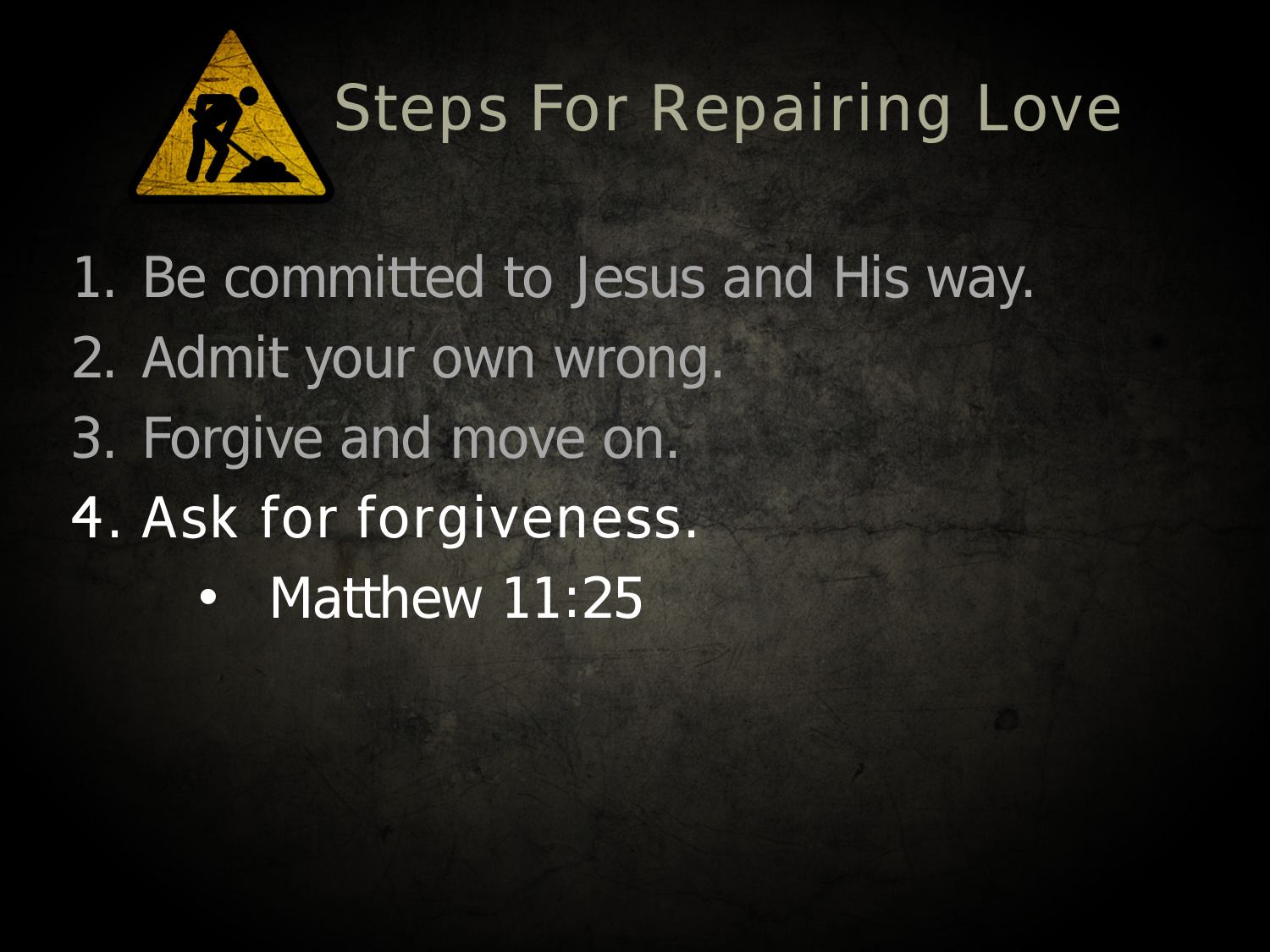

# Steps For Repairing Love
Be committed to Jesus and His way.
Admit your own wrong.
Forgive and move on.
Ask for forgiveness.
Matthew 11:25